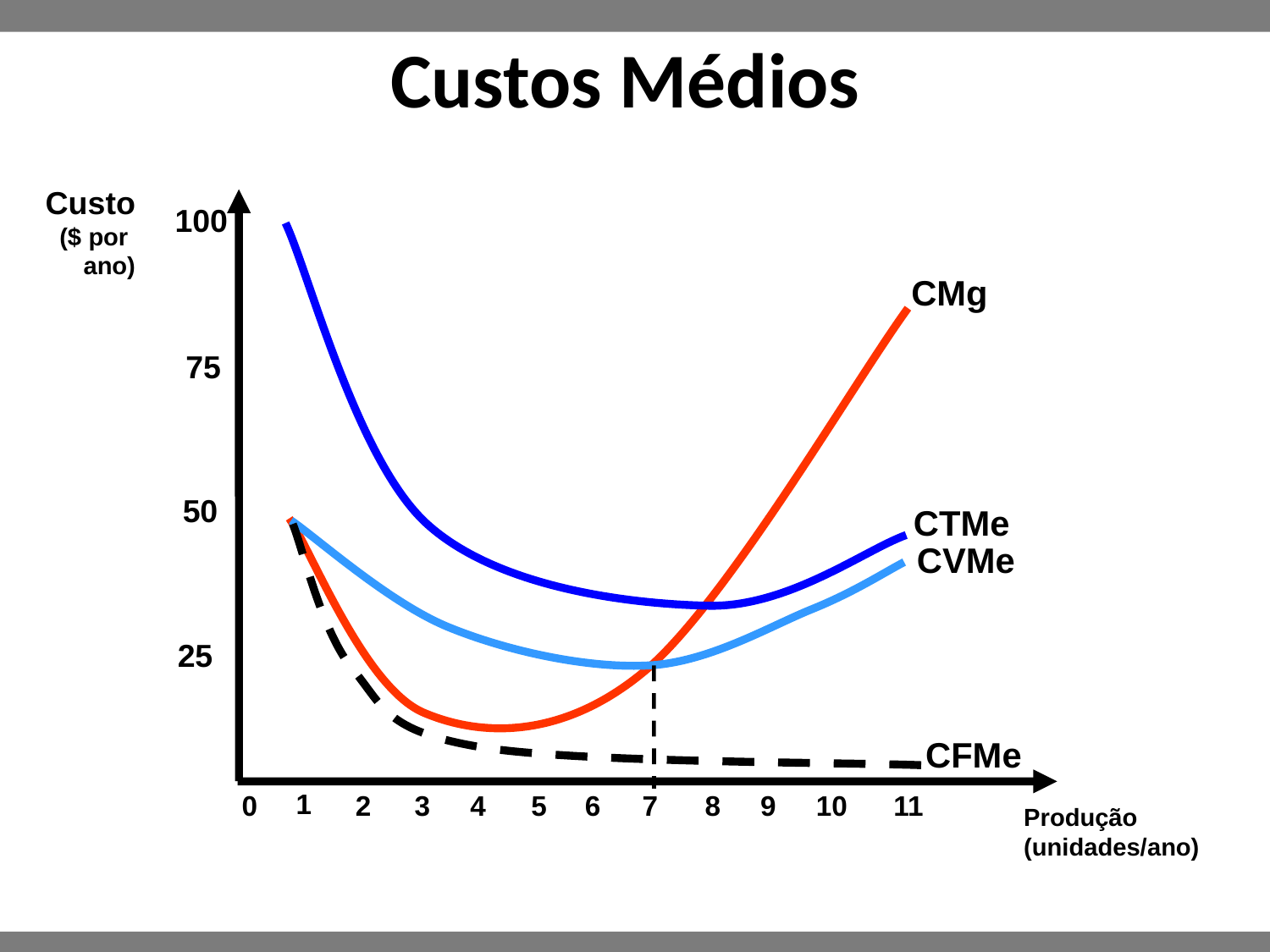

# Custos Médios
Custo
($ por
ano)

100

CMg

75
50
CTMe

CVMe
25

CFMe
1

0
2
3
4
5
6
7
8
9
10
11
Produção
(unidades/ano)